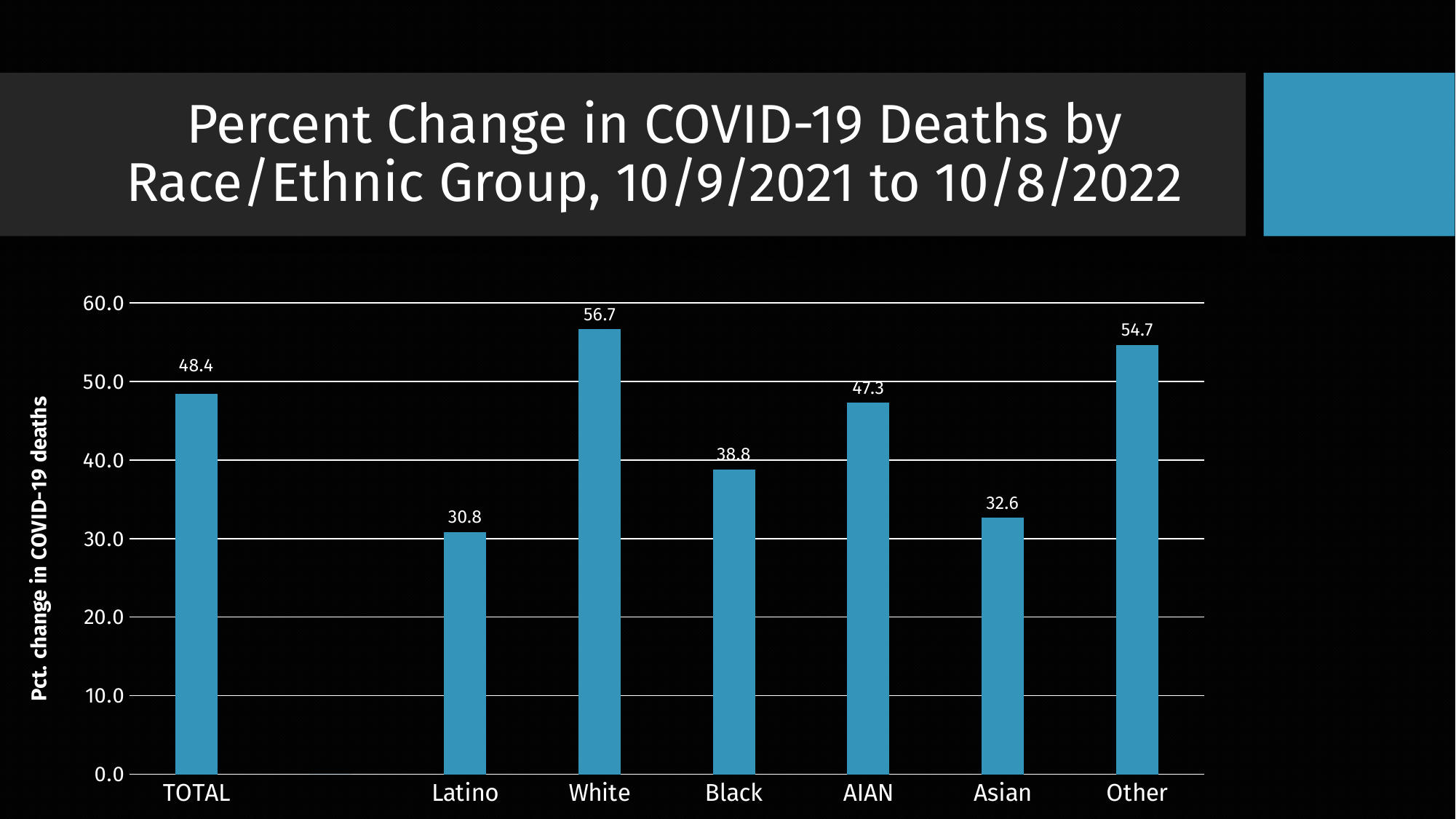

# Percent Change in COVID-19 Deaths by Race/Ethnic Group, 10/9/2021 to 10/8/2022

### Chart

| Category |  |
|---|---|
| TOTAL | 48.409526247247015 |
|  | 0.0 |
| Latino | 30.826093824040434 |
| White | 56.669982919028925 |
| Black | 38.776993162042814 |
| AIAN | 47.30921641314074 |
| Asian | 32.64643386922182 |
| Other | 54.67749876907927 |